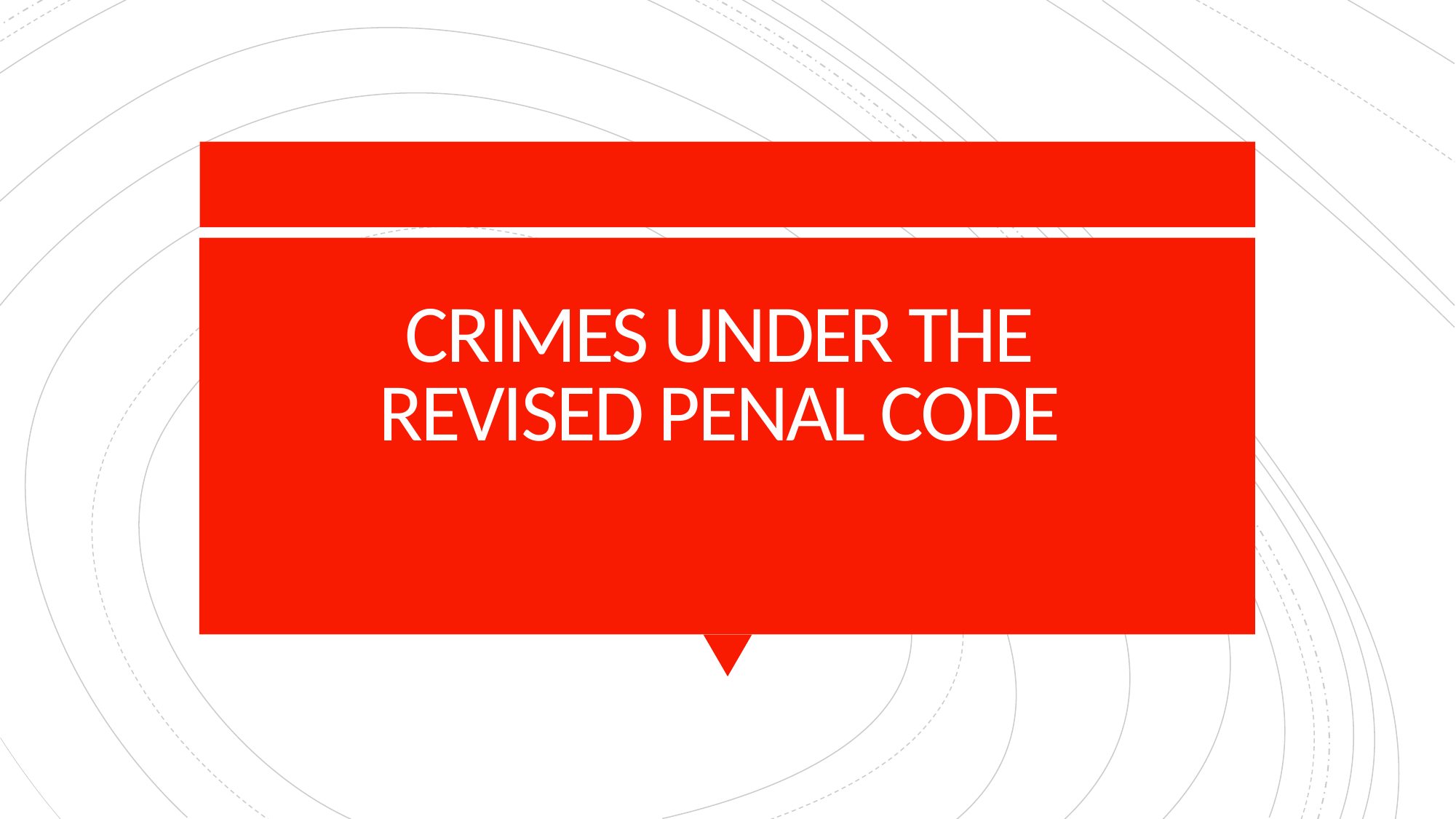

# CRIMES UNDER THE REVISED PENAL CODE